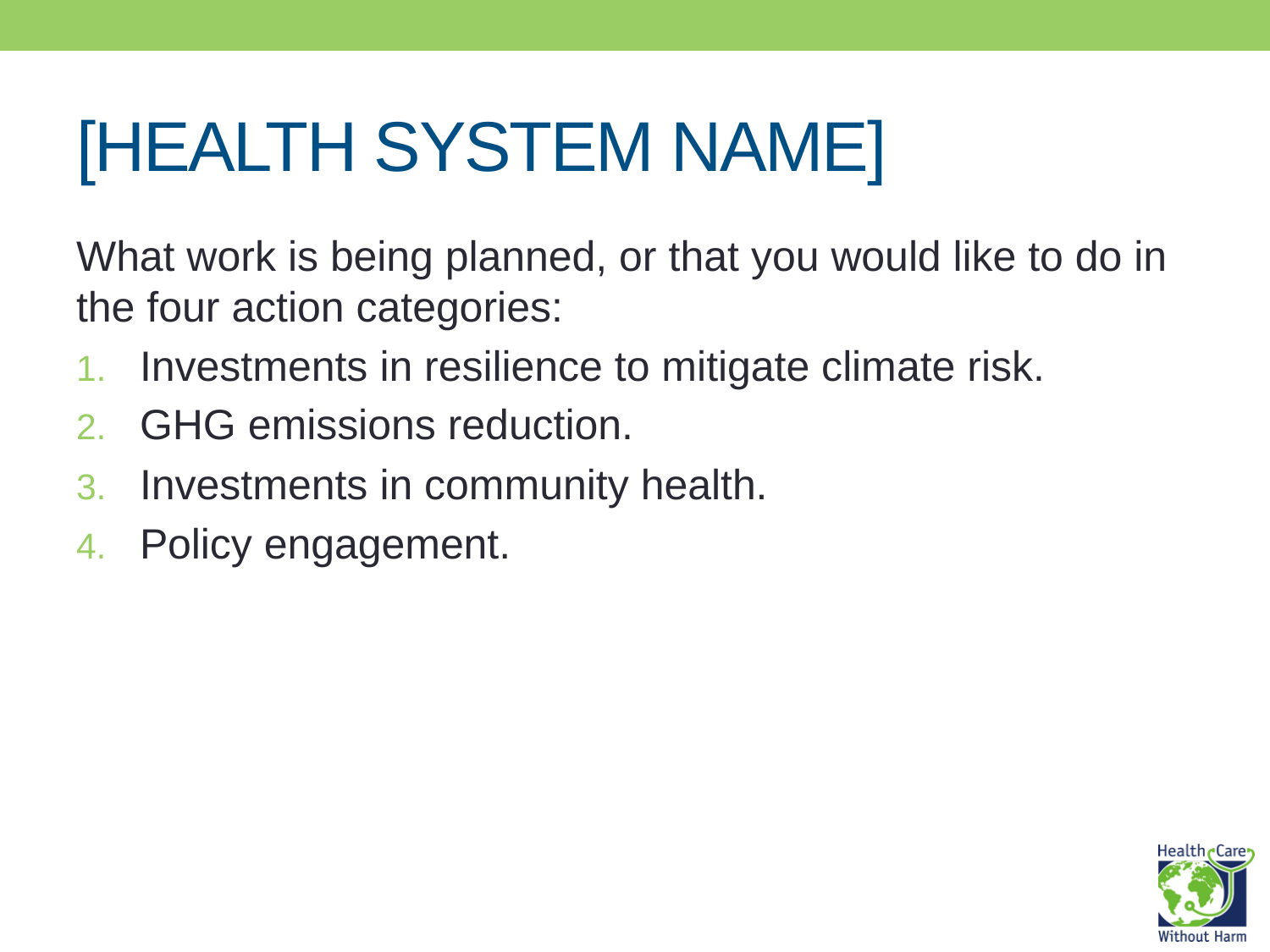

# [HEALTH SYSTEM NAME]
What work is being planned, or that you would like to do in the four action categories:
Investments in resilience to mitigate climate risk.
GHG emissions reduction.
Investments in community health.
Policy engagement.